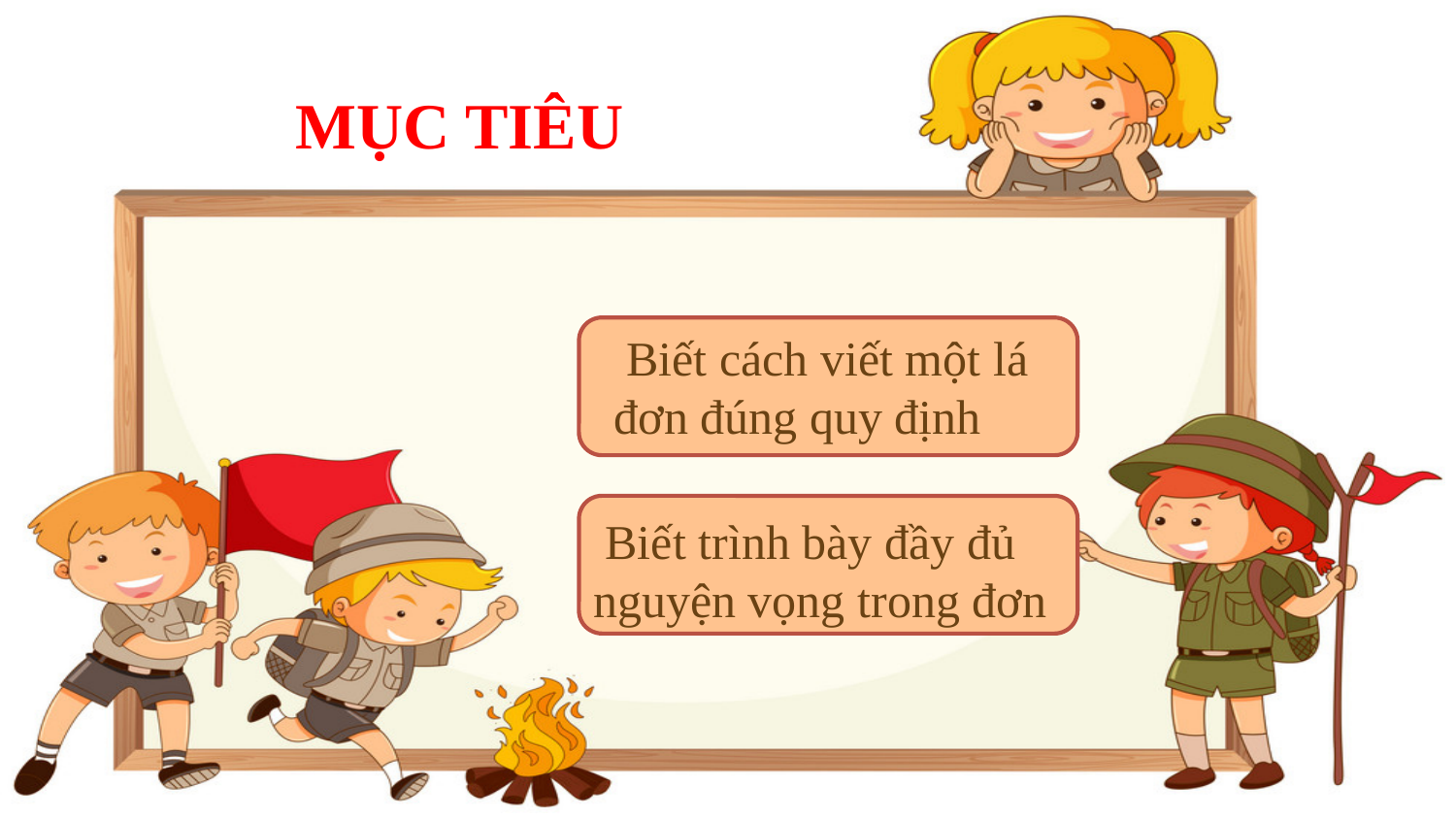

MỤC TIÊU

 Biết cách viết một lá đơn đúng quy định

 Biết trình bày đầy đủ nguyện vọng trong đơn